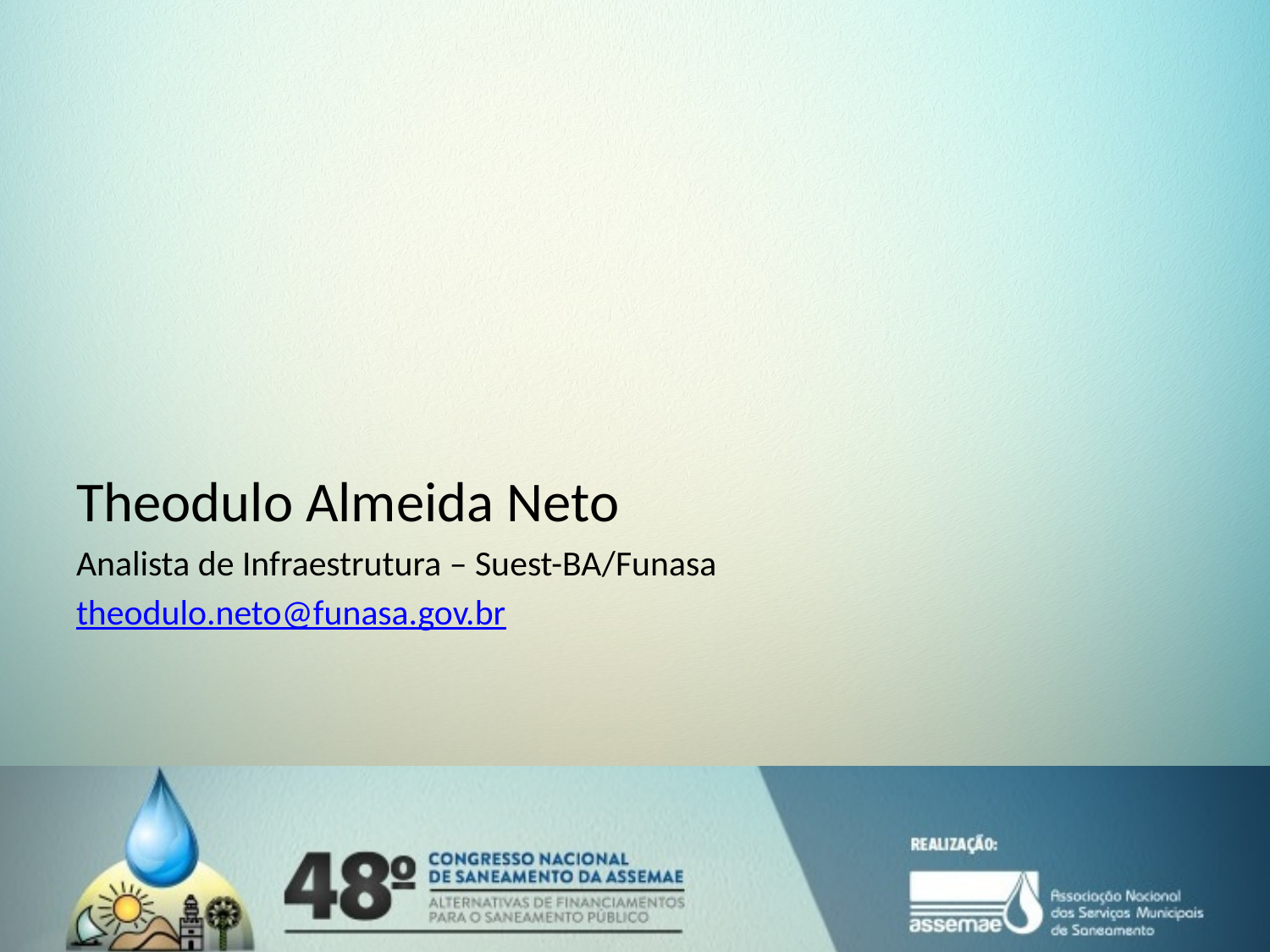

#

Theodulo Almeida Neto
Analista de Infraestrutura – Suest-BA/Funasa
theodulo.neto@funasa.gov.br